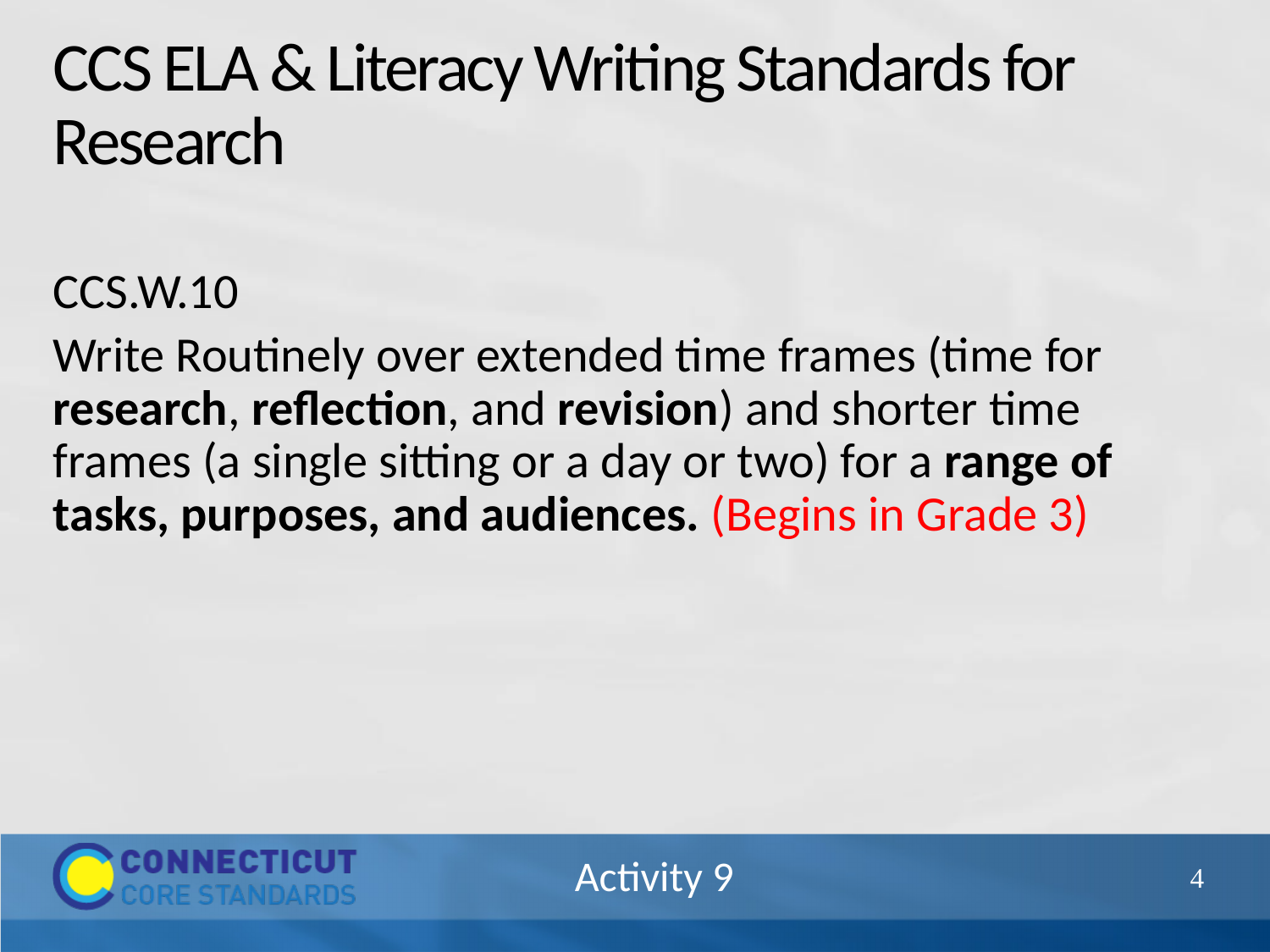

# CCS ELA & Literacy Writing Standards for Research

CCS.W.10
Write Routinely over extended time frames (time for research, reflection, and revision) and shorter time frames (a single sitting or a day or two) for a range of tasks, purposes, and audiences. (Begins in Grade 3)

4